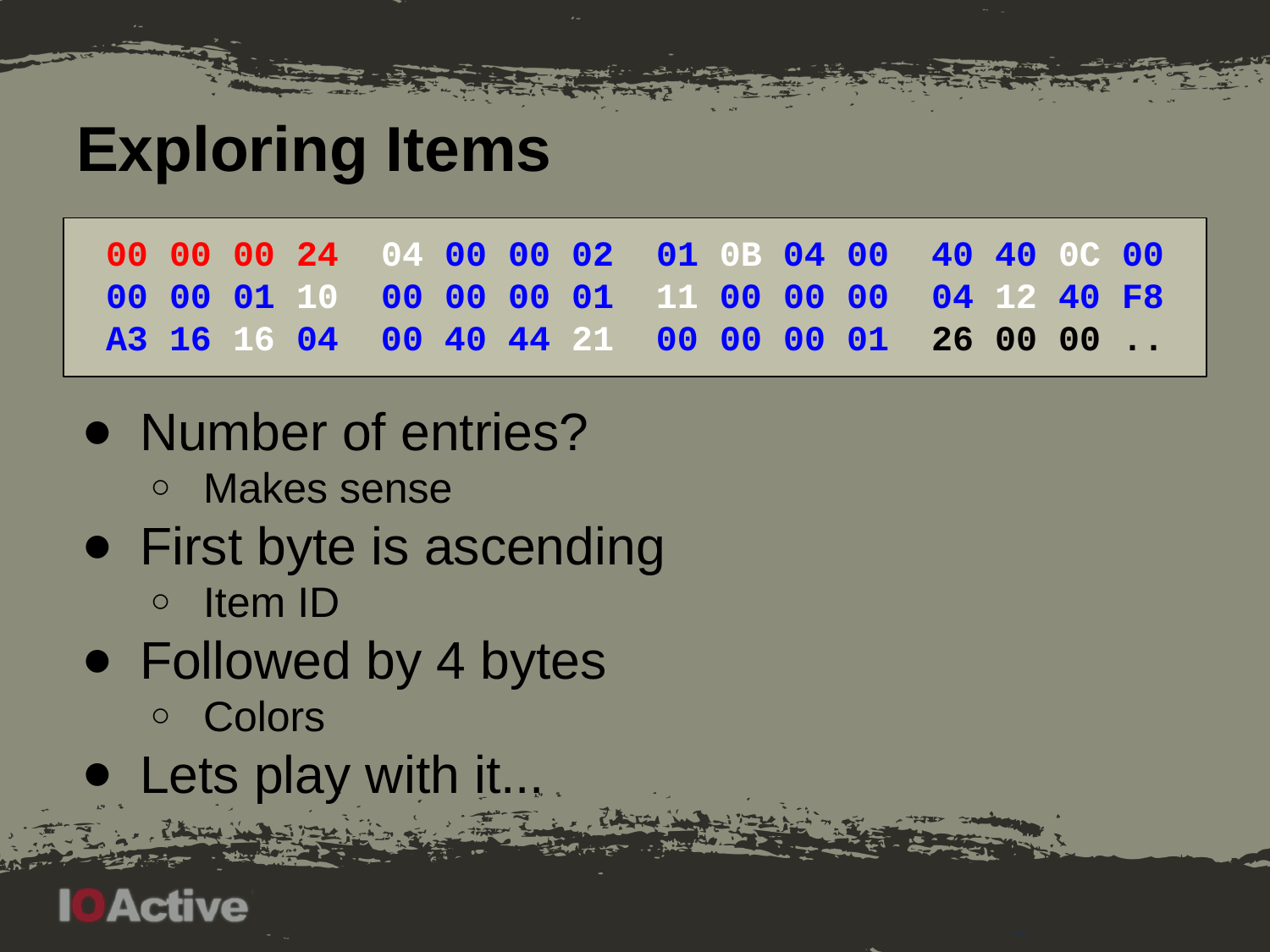

# Exploring Items
00 00 00 24  04 00 00 02  01 0B 04 00  40 40 0C 00
00 00 01 10  00 00 00 01  11 00 00 00  04 12 40 F8
A3 16 16 04  00 40 44 21  00 00 00 01  26 00 00 ..

Number of entries?
Makes sense
First byte is ascending
Item ID
Followed by 4 bytes
Colors
Lets play with it...